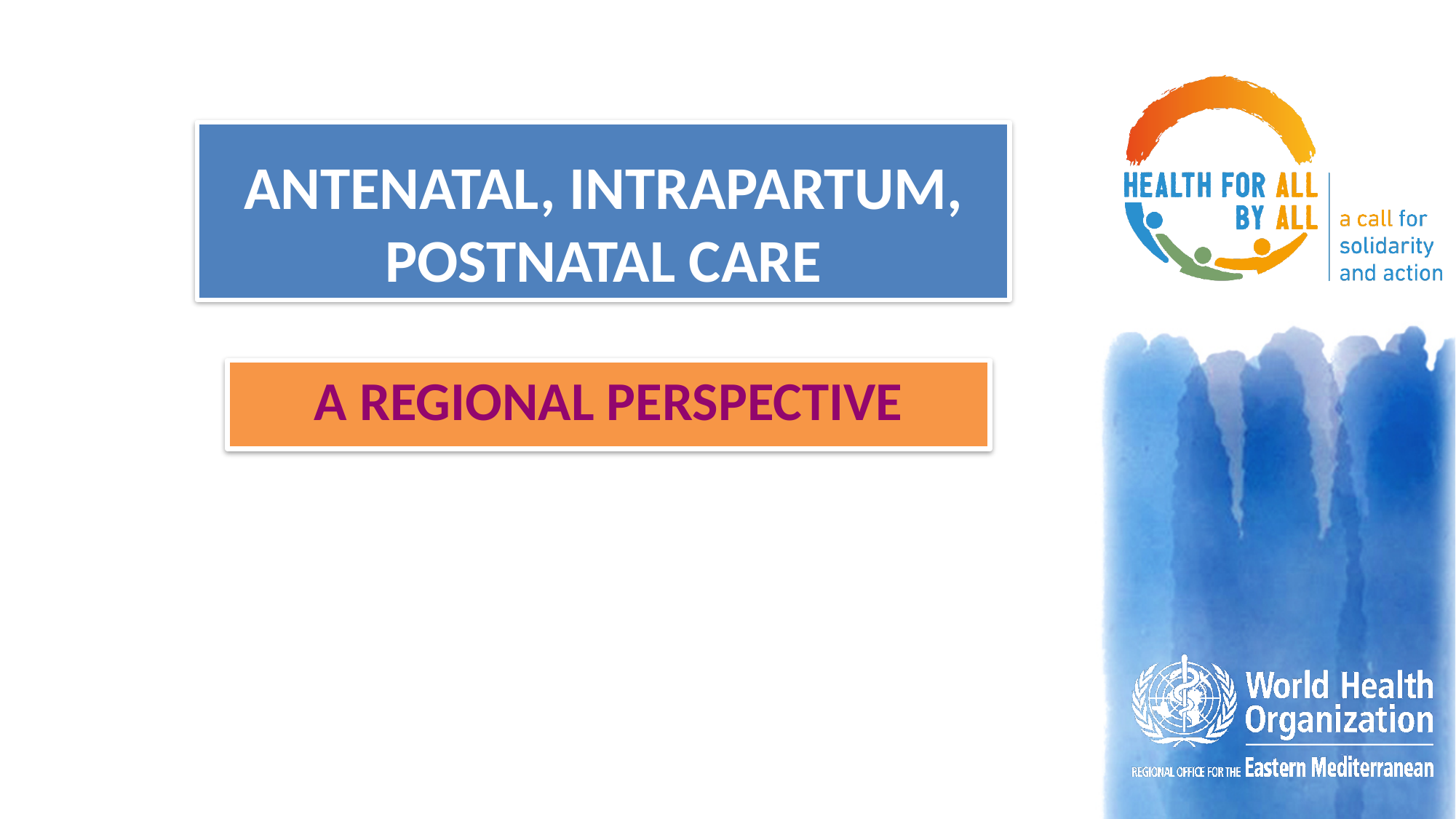

ANTENATAL, INTRAPARTUM, POSTNATAL CARE
#
A REGIONAL PERSPECTIVE